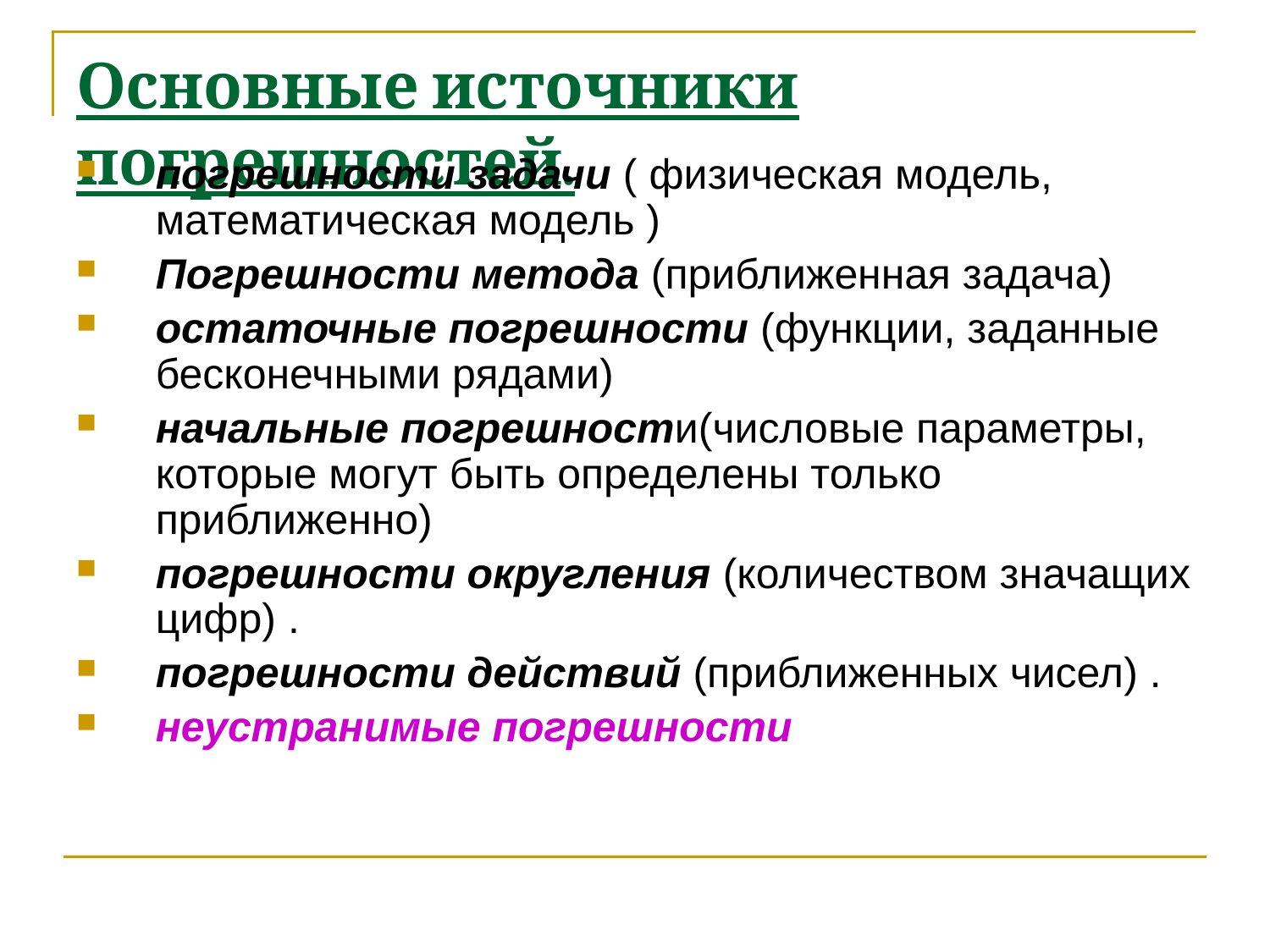

# Основные источники погрешностей.
погрешности задачи ( физическая модель, математическая модель )
Погрешности метода (приближенная задача)
остаточные погрешности (функции, заданные бесконечными рядами)
начальные погрешности(числовые параметры, которые могут быть определены только приближенно)
погрешности округления (количеством значащих цифр) .
погрешности действий (приближенных чисел) .
неустранимые погрешности